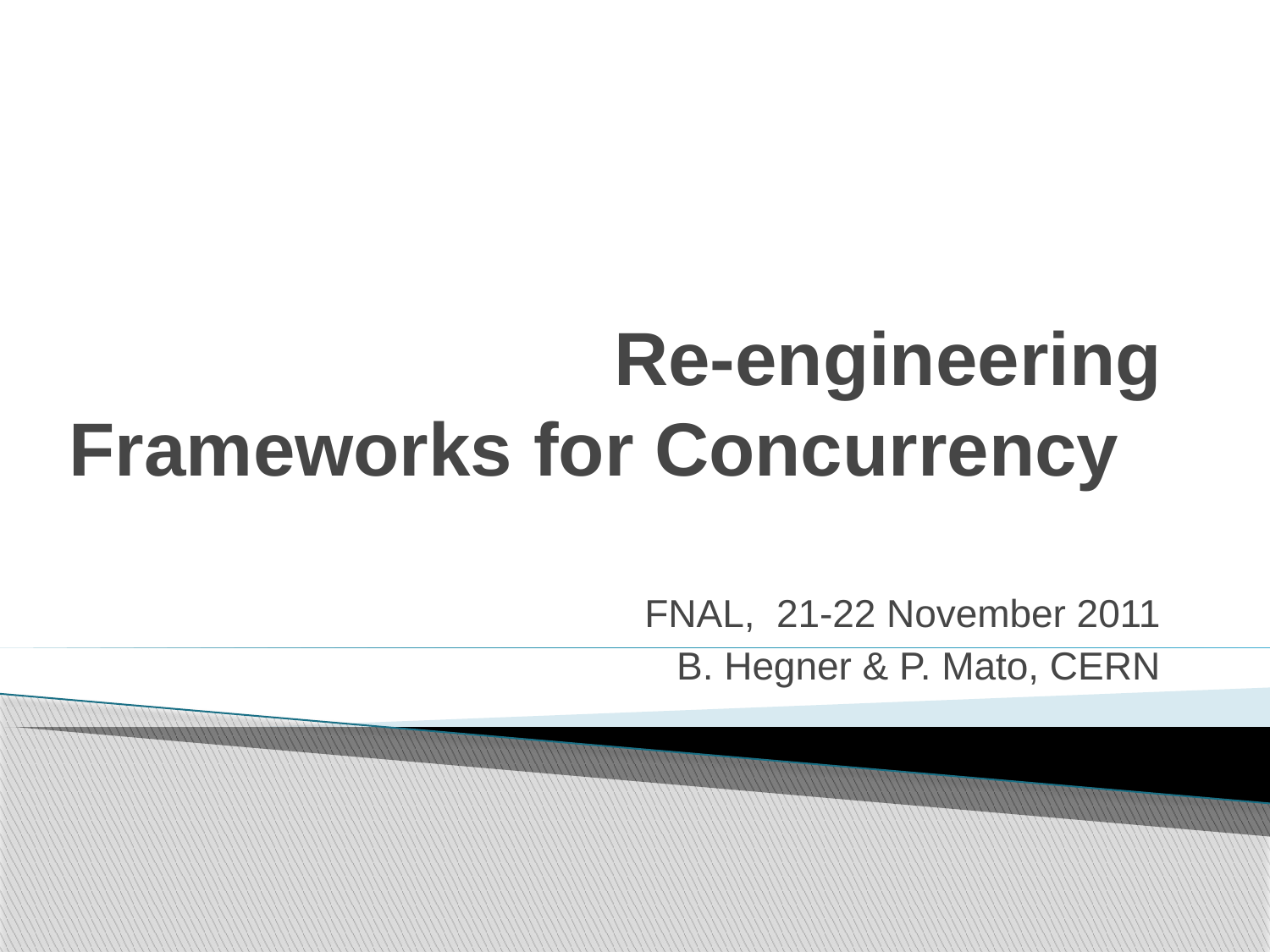

# Re-engineering Frameworks for Concurrency

FNAL,  21-22 November 2011
B. Hegner & P. Mato, CERN